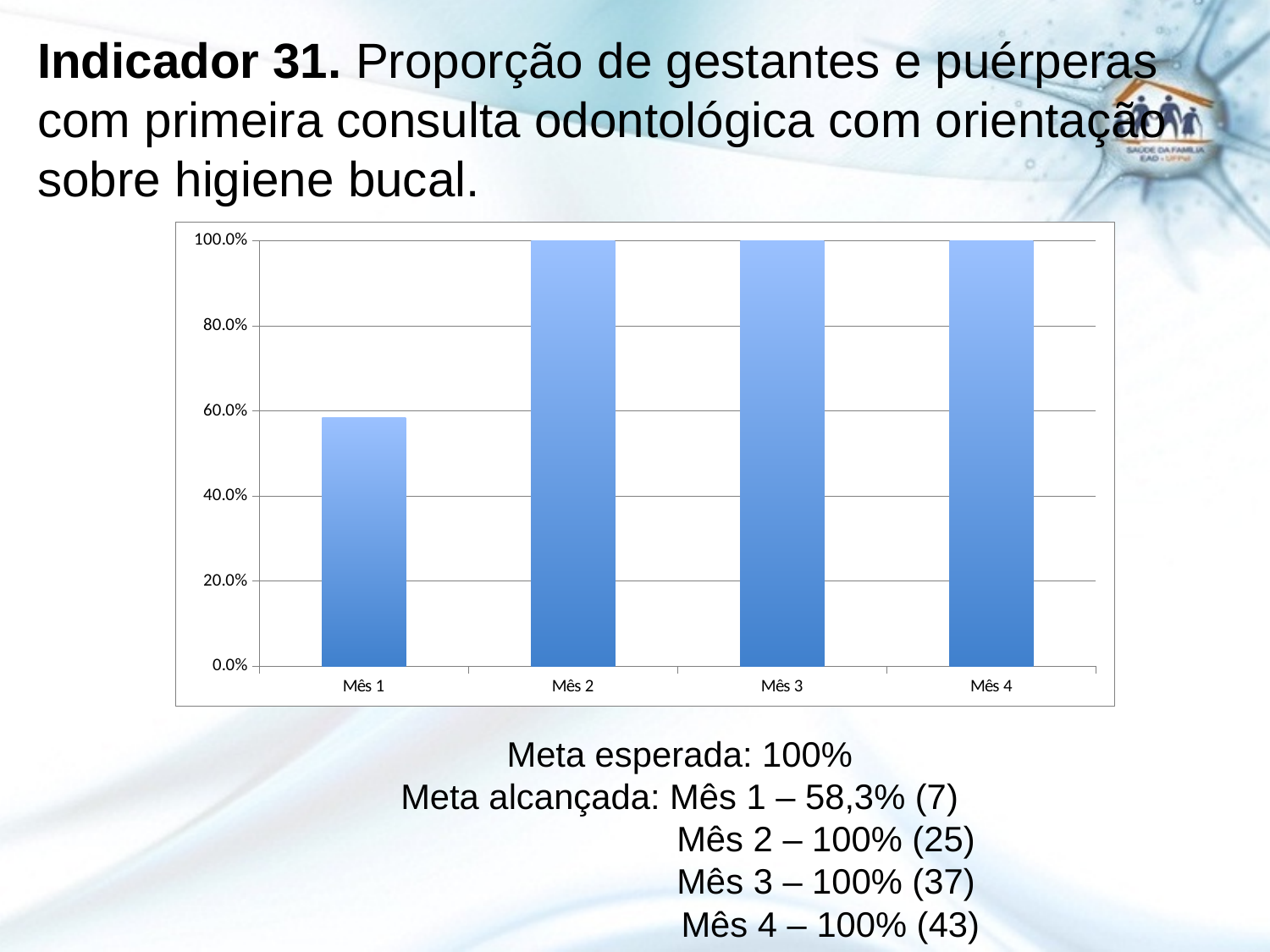

# Indicador 31. Proporção de gestantes e puérperas com primeira consulta odontológica com orientação sobre higiene bucal.

### Chart

| Category | Proporção de gestantes e puérperas com primeira consulta odontológica com orientação sobre higiene bucal |
|---|---|
| Mês 1 | 0.5833333333333334 |
| Mês 2 | 1.0 |
| Mês 3 | 1.0 |
| Mês 4 | 1.0 |
Meta esperada: 100%
Meta alcançada: Mês 1 – 58,3% (7)		    Mês 2 – 100% (25)
		    Mês 3 – 100% (37)
                               Mês 4 – 100% (43)